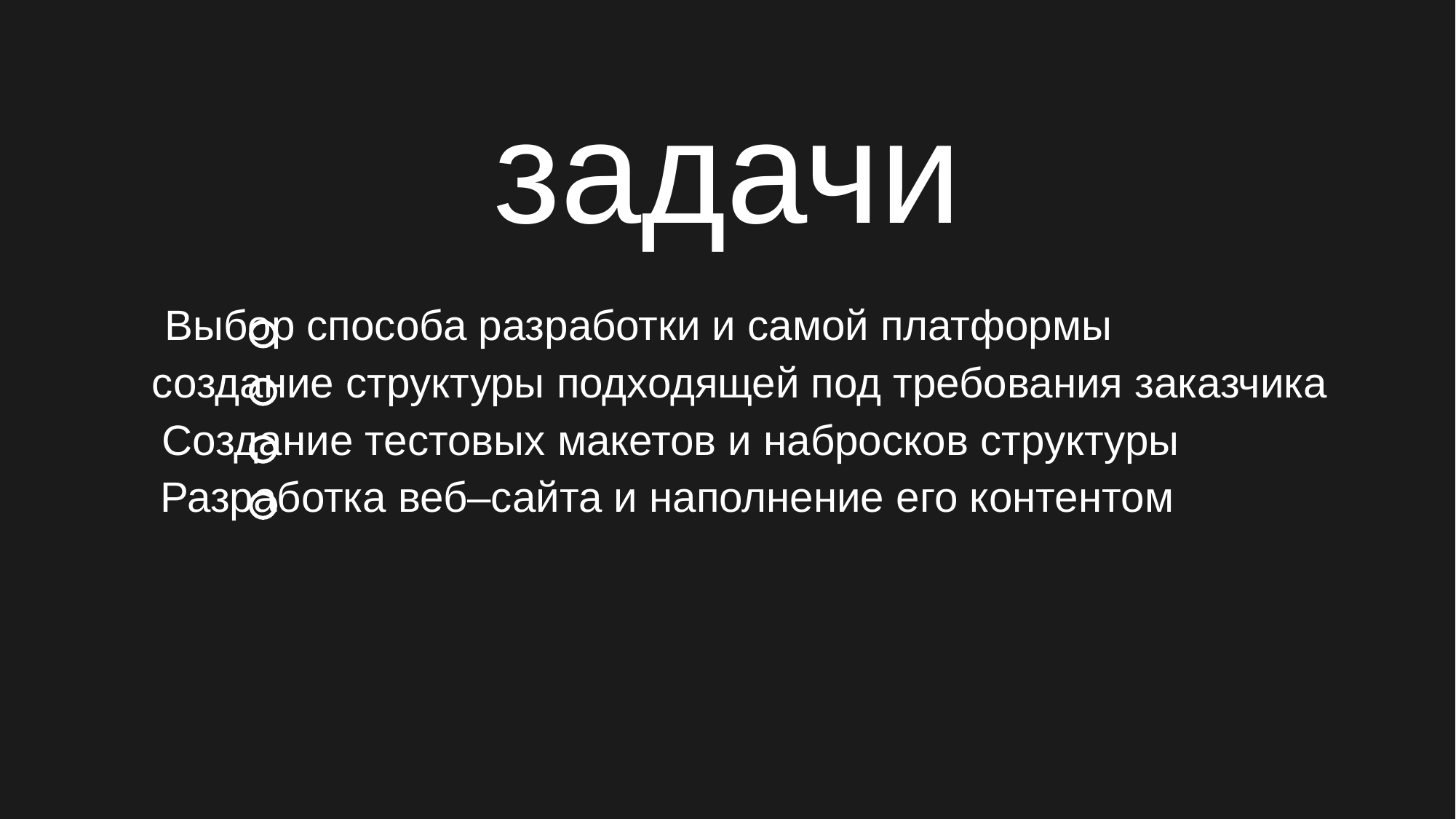

задачи
Выбор способа разработки и самой платформы

создание структуры подходящей под требования заказчика

Создание тестовых макетов и набросков структуры

Разработка веб–сайта и наполнение его контентом